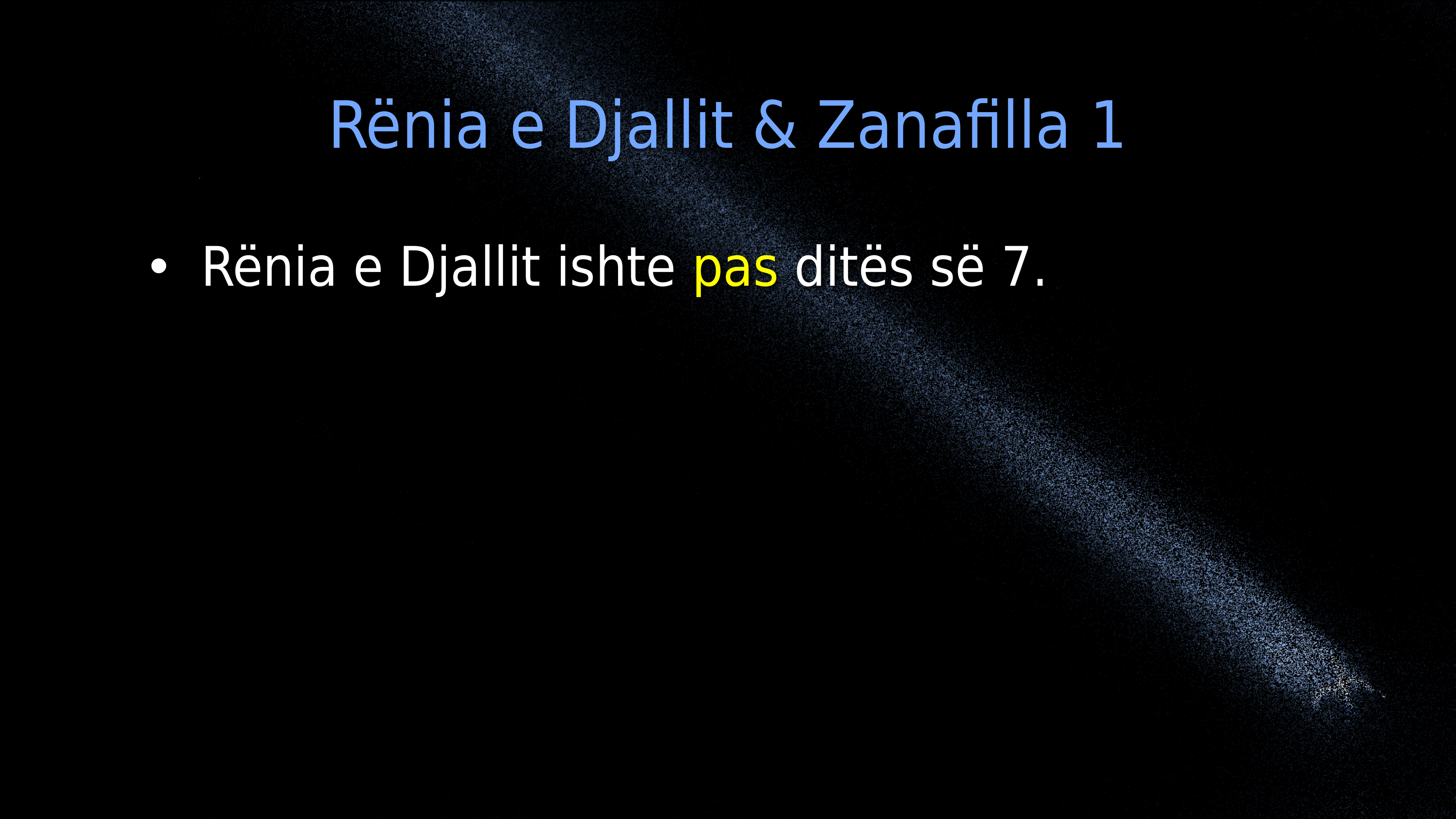

# Rënia e Djallit & Zanafilla 1
  Rënia e Djallit ishte pas ditës së 7.